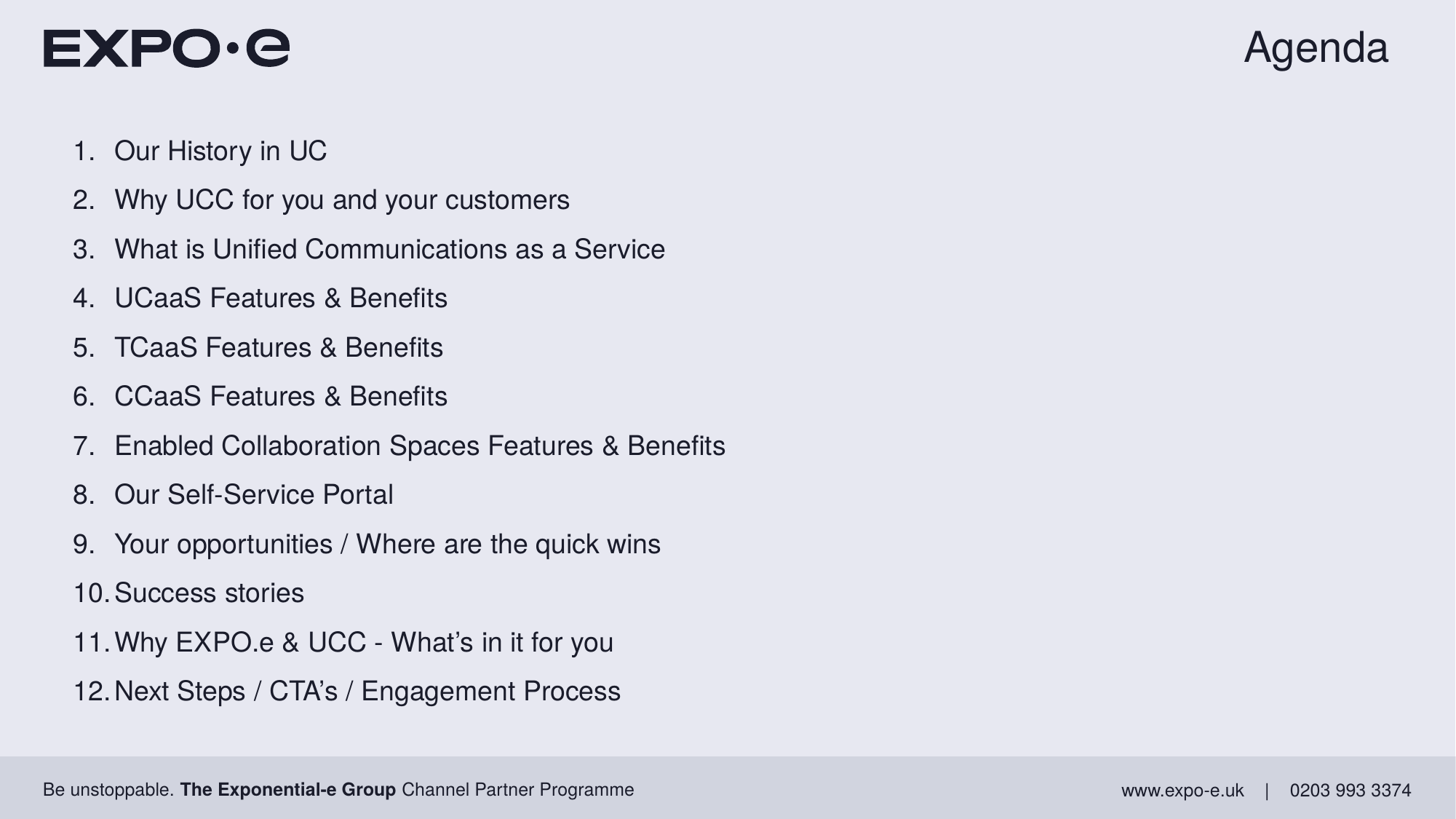

# Agenda
Our History in UC
Why UCC for you and your customers
What is Unified Communications as a Service
UCaaS Features & Benefits
TCaaS Features & Benefits
CCaaS Features & Benefits
Enabled Collaboration Spaces Features & Benefits
Our Self-Service Portal
Your opportunities / Where are the quick wins
Success stories
Why EXPO.e & UCC - What’s in it for you
Next Steps / CTA’s / Engagement Process